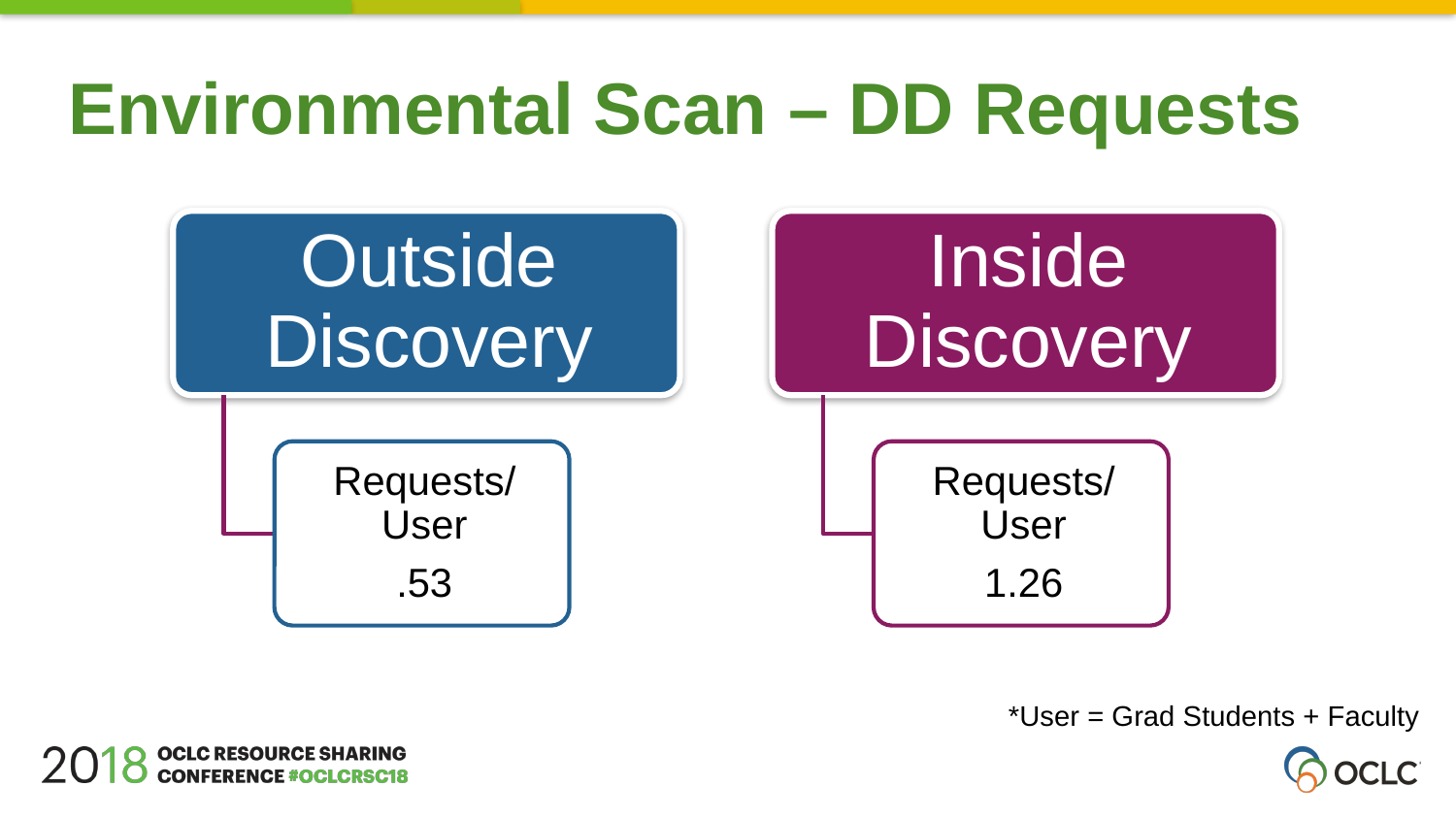

Environmental Scan – DD Requests
Outside Discovery
Requests/User
.53
Inside Discovery
Requests/User
1.26
*User = Grad Students + Faculty